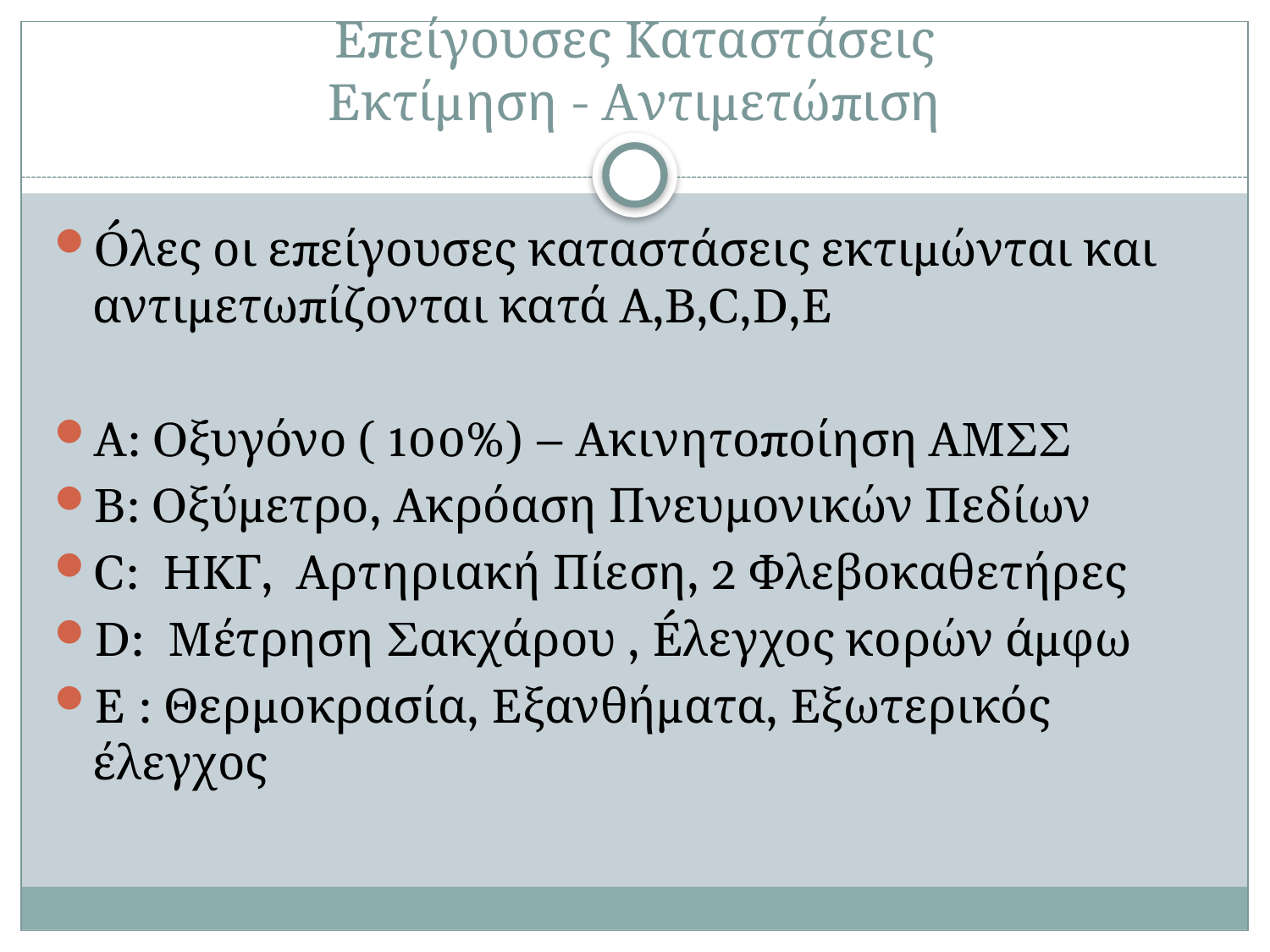

# Επείγουσες Καταστάσεις Εκτίμηση - Αντιμετώπιση
Όλες οι επείγουσες καταστάσεις εκτιμώνται και αντιμετωπίζονται κατά A,B,C,D,E

A: Οξυγόνο ( 100%) – Ακινητοποίηση AΜΣΣ
Β: Οξύμετρο, Ακρόαση Πνευμονικών Πεδίων
C:  HΚΓ,  Αρτηριακή Πίεση, 2 Φλεβοκαθετήρες
D:  Mέτρηση Σακχάρου , Έλεγχος κορών άμφω
Ε : Θερμοκρασία, Εξανθήματα, Εξωτερικός έλεγχος